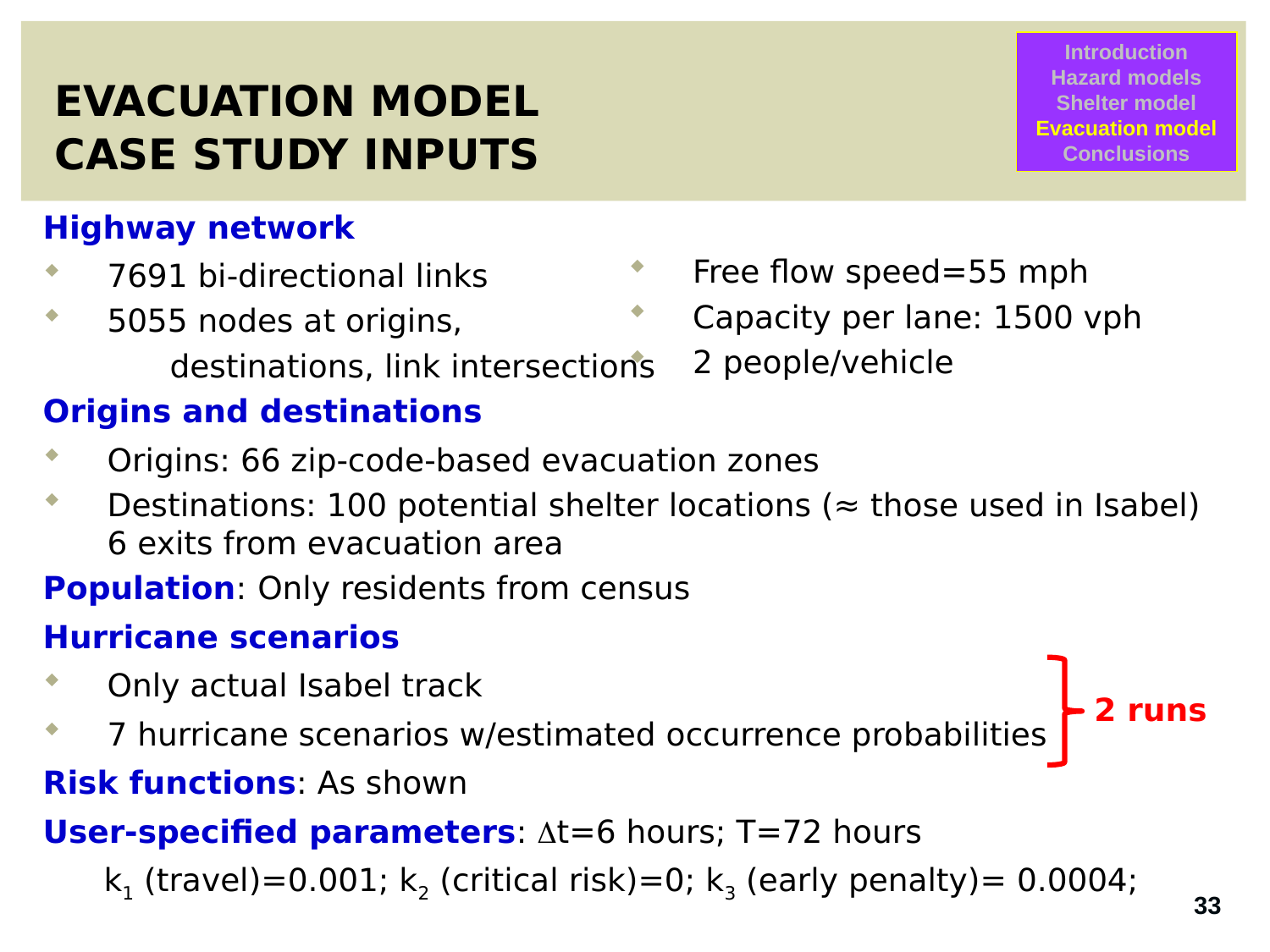

Introduction
Hazard models
Shelter model
Evacuation model
Conclusions
# EVACUATION MODEL CASE STUDY INPUTS
Highway network
7691 bi-directional links
5055 nodes at origins,
	destinations, link intersections
Origins and destinations
Origins: 66 zip-code-based evacuation zones
Destinations: 100 potential shelter locations (≈ those used in Isabel)	6 exits from evacuation area
Population: Only residents from census
Hurricane scenarios
Only actual Isabel track
7 hurricane scenarios w/estimated occurrence probabilities
Risk functions: As shown
User-specified parameters: Δt=6 hours; T=72 hours
      k1 (travel)=0.001; k2 (critical risk)=0; k3 (early penalty)= 0.0004;

Free flow speed=55 mph
Capacity per lane: 1500 vph
2 people/vehicle

2 runs